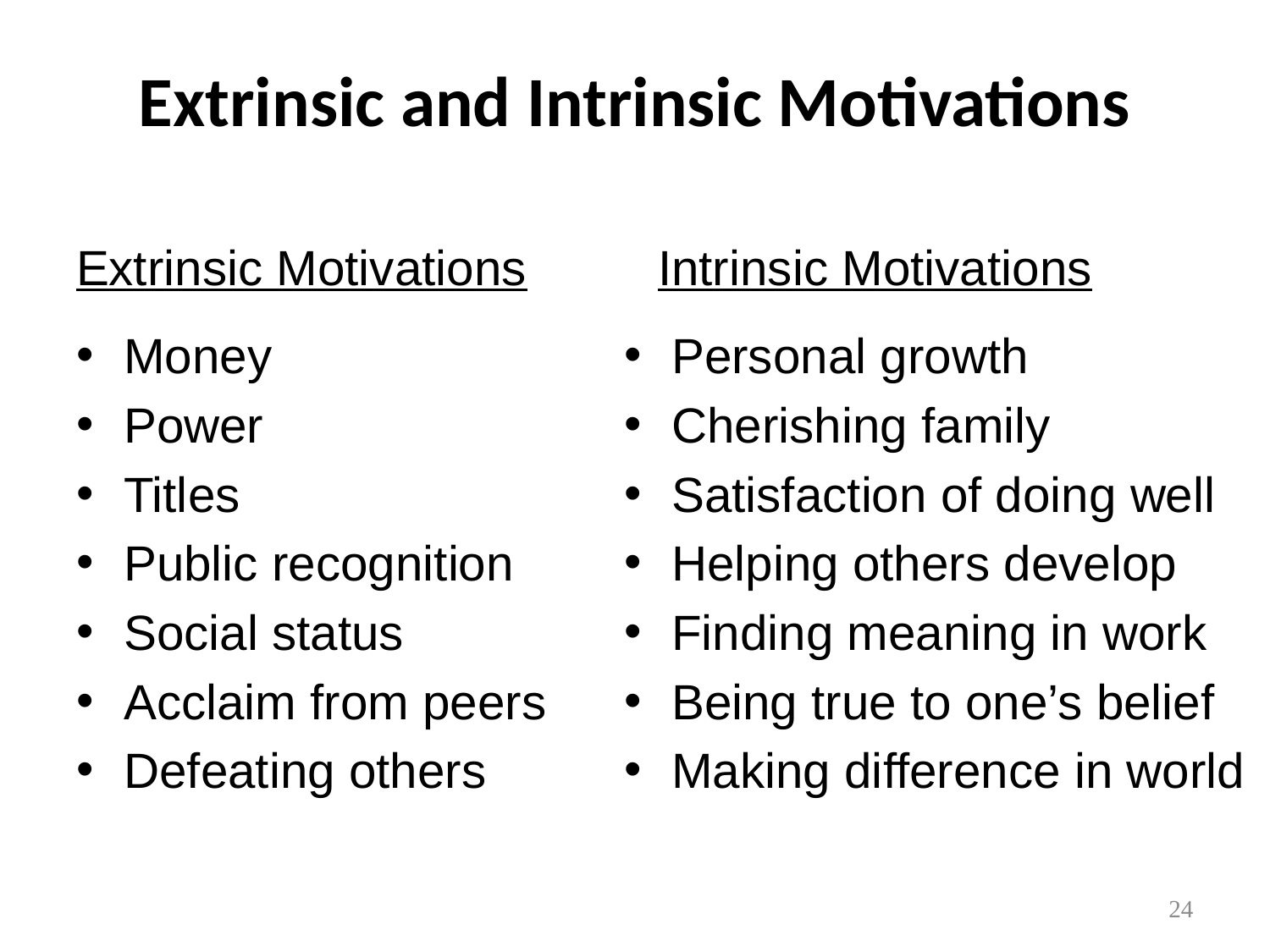

# Extrinsic and Intrinsic Motivations
Extrinsic Motivations
Intrinsic Motivations
Money
Power
Titles
Public recognition
Social status
Acclaim from peers
Defeating others
Personal growth
Cherishing family
Satisfaction of doing well
Helping others develop
Finding meaning in work
Being true to one’s belief
Making difference in world
24